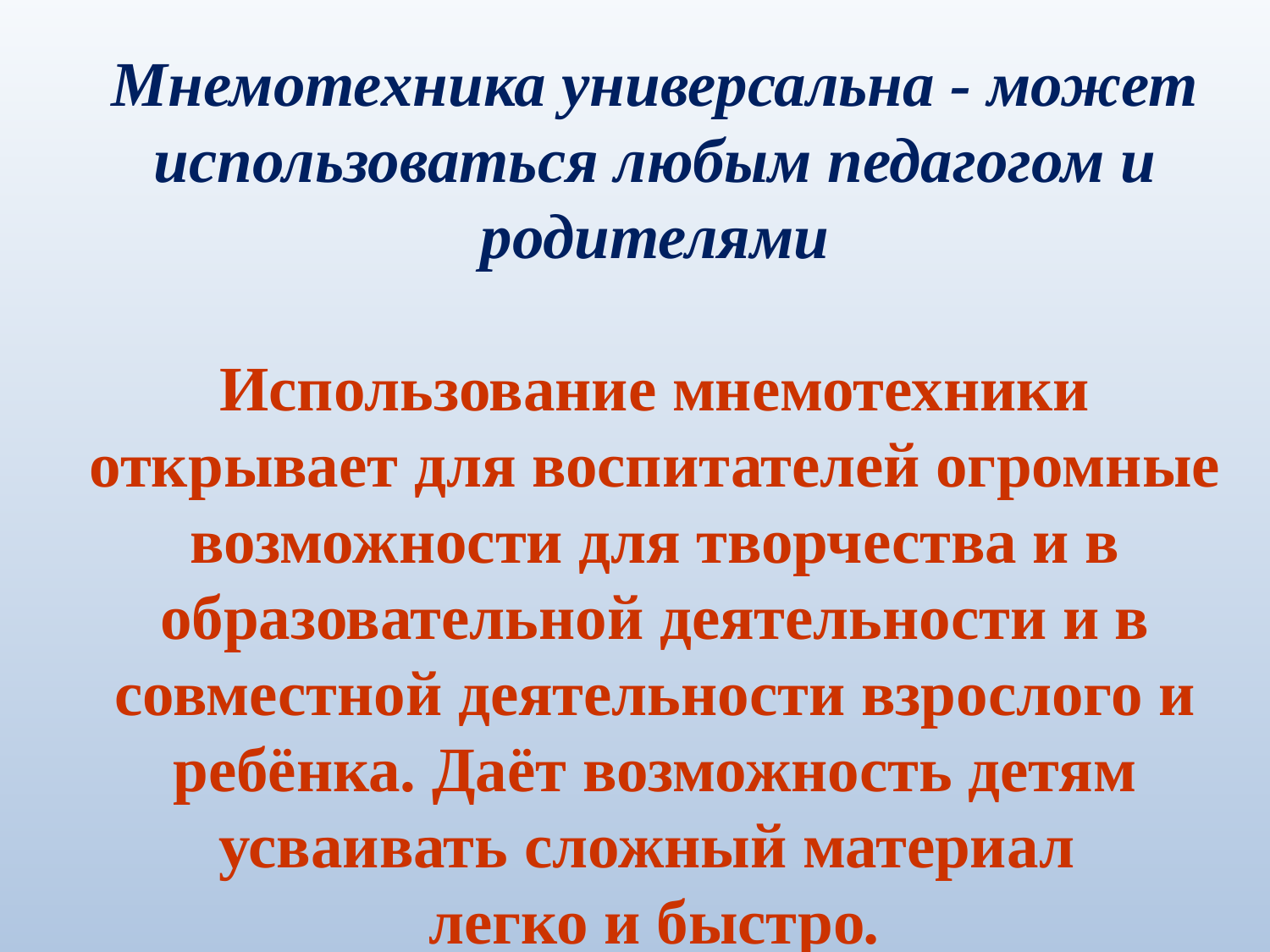

Мнемотехника универсальна - может использоваться любым педагогом и родителями

Использование мнемотехники открывает для воспитателей огромные возможности для творчества и в образовательной деятельности и в совместной деятельности взрослого и ребёнка. Даёт возможность детям усваивать сложный материал
легко и быстро.

Занятия с использованием мнемотехники всегда проходят интересно не только для детей, но и для педагога.